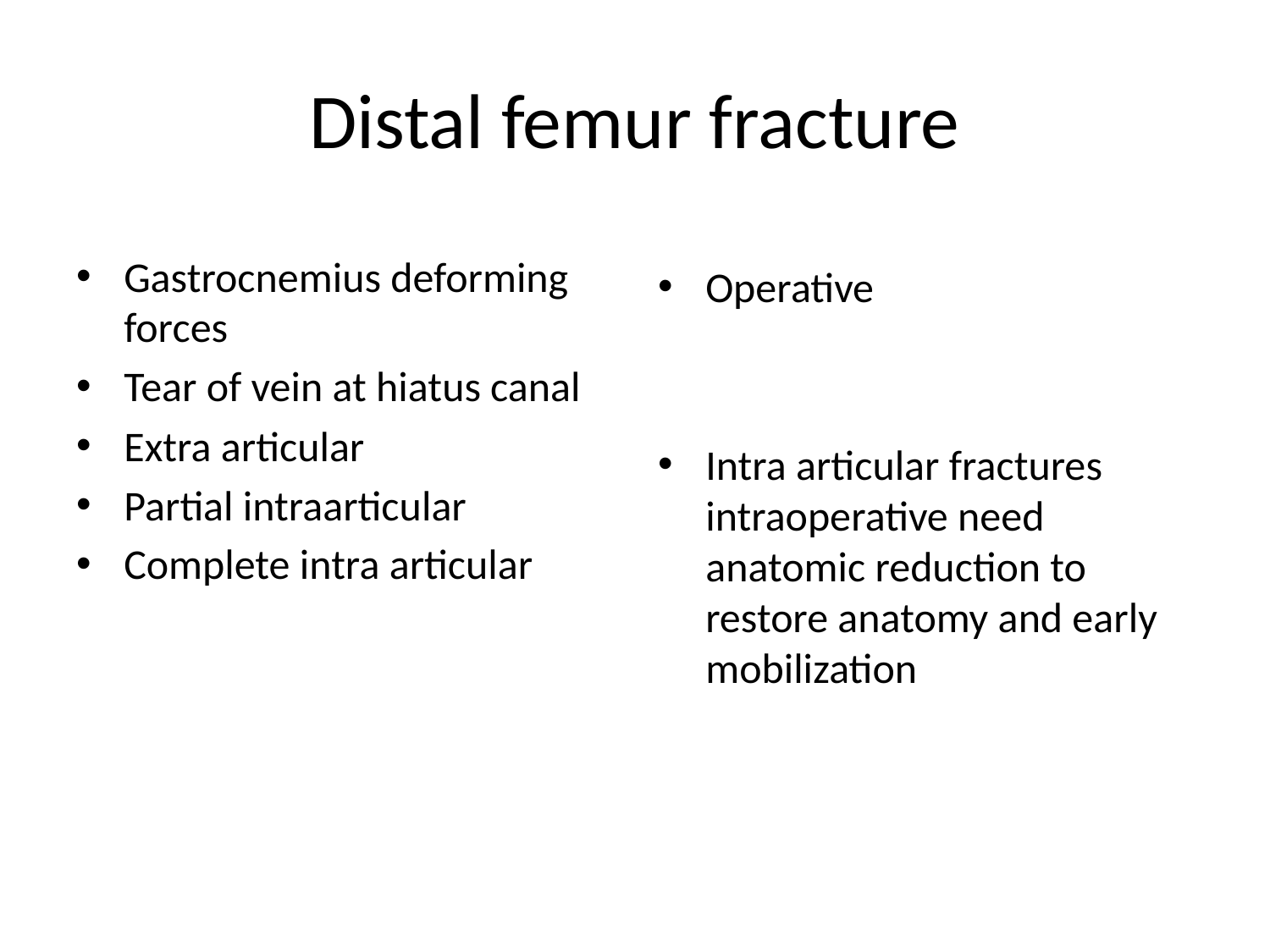

# Distal femur fracture
Gastrocnemius deforming forces
Tear of vein at hiatus canal
Extra articular
Partial intraarticular
Complete intra articular
Operative

Intra articular fractures intraoperative need anatomic reduction to restore anatomy and early mobilization